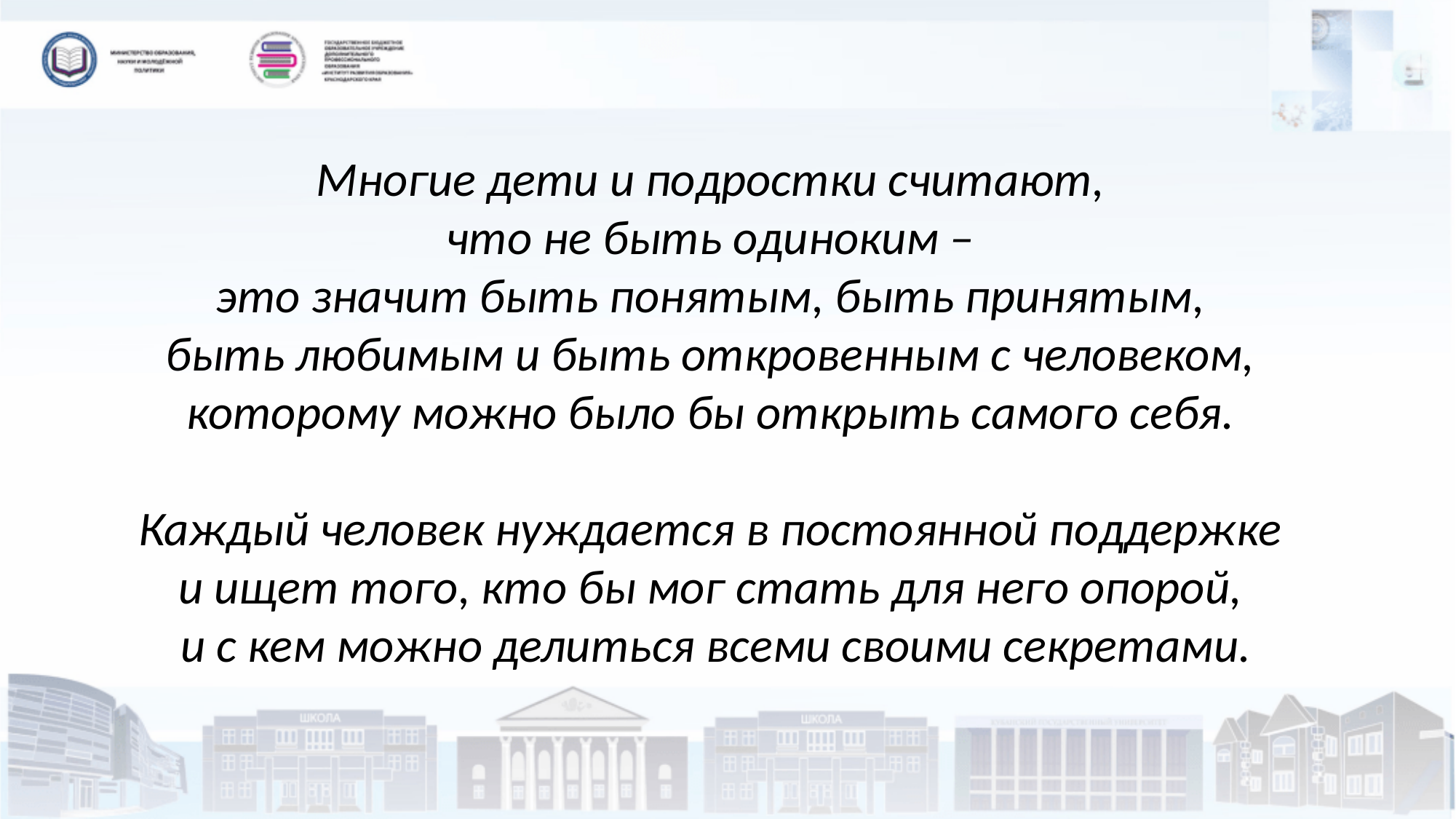

Многие дети и подростки считают,
что не быть одиноким –
это значит быть понятым, быть принятым,
быть любимым и быть откровенным с человеком,
которому можно было бы открыть самого себя.

Каждый человек нуждается в постоянной поддержке
и ищет того, кто бы мог стать для него опорой,
и с кем можно делиться всеми своими секретами.